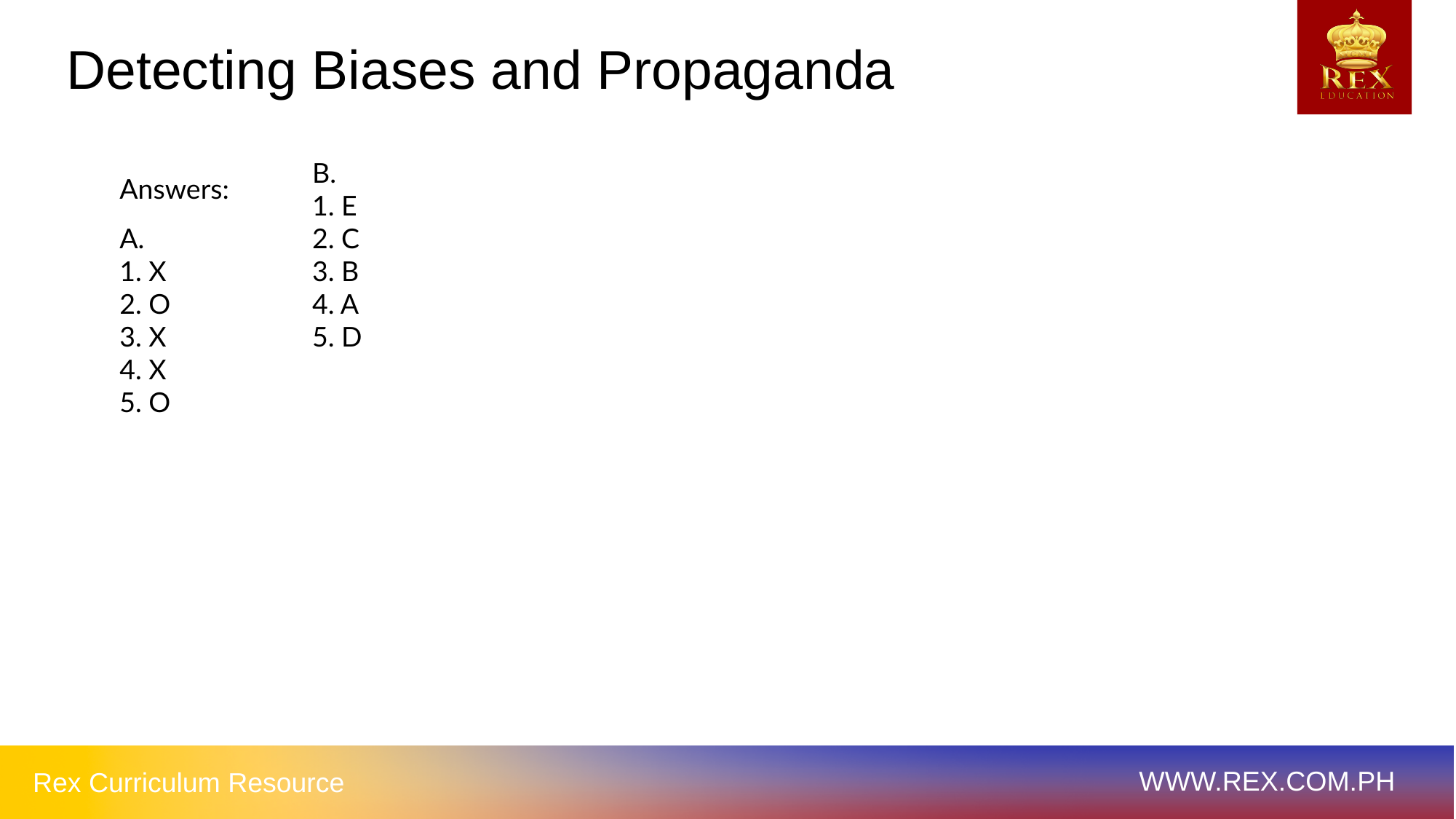

Detecting Biases and Propaganda
Answers:
A.
1. X
2. O
3. X
4. X
5. O

B.
1. E
2. C
3. B
4. A
5. D